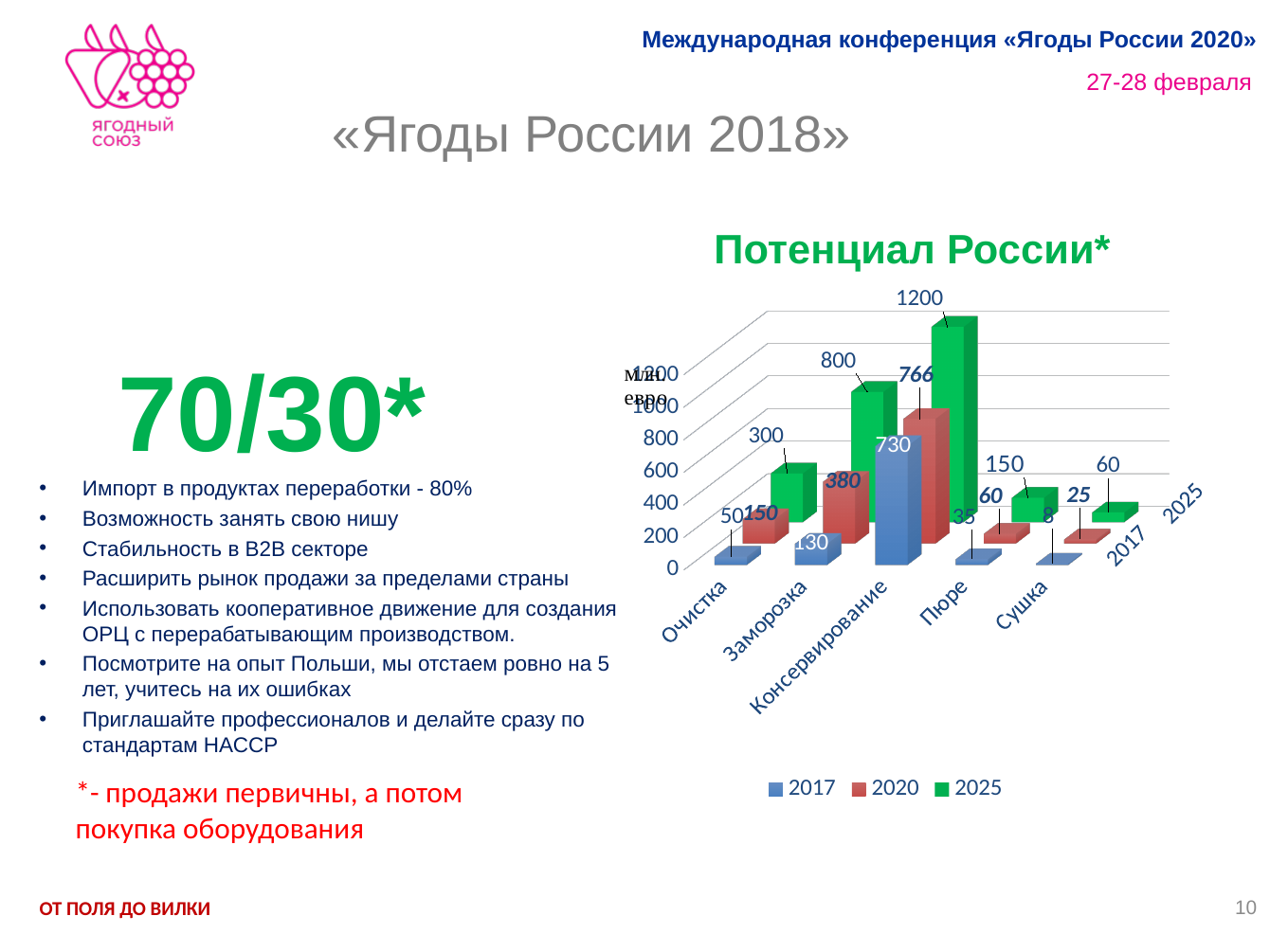

# «Ягоды России 2018»
Потенциал России*

[unsupported chart]

70/30*
Импорт в продуктах переработки - 80%
Возможность занять свою нишу
Стабильность в В2В секторе
Расширить рынок продажи за пределами страны
Использовать кооперативное движение для создания ОРЦ с перерабатывающим производством.
Посмотрите на опыт Польши, мы отстаем ровно на 5 лет, учитесь на их ошибках
Приглашайте профессионалов и делайте сразу по стандартам НАССР
*- продажи первичны, а потом покупка оборудования
10
ОТ ПОЛЯ ДО ВИЛКИ